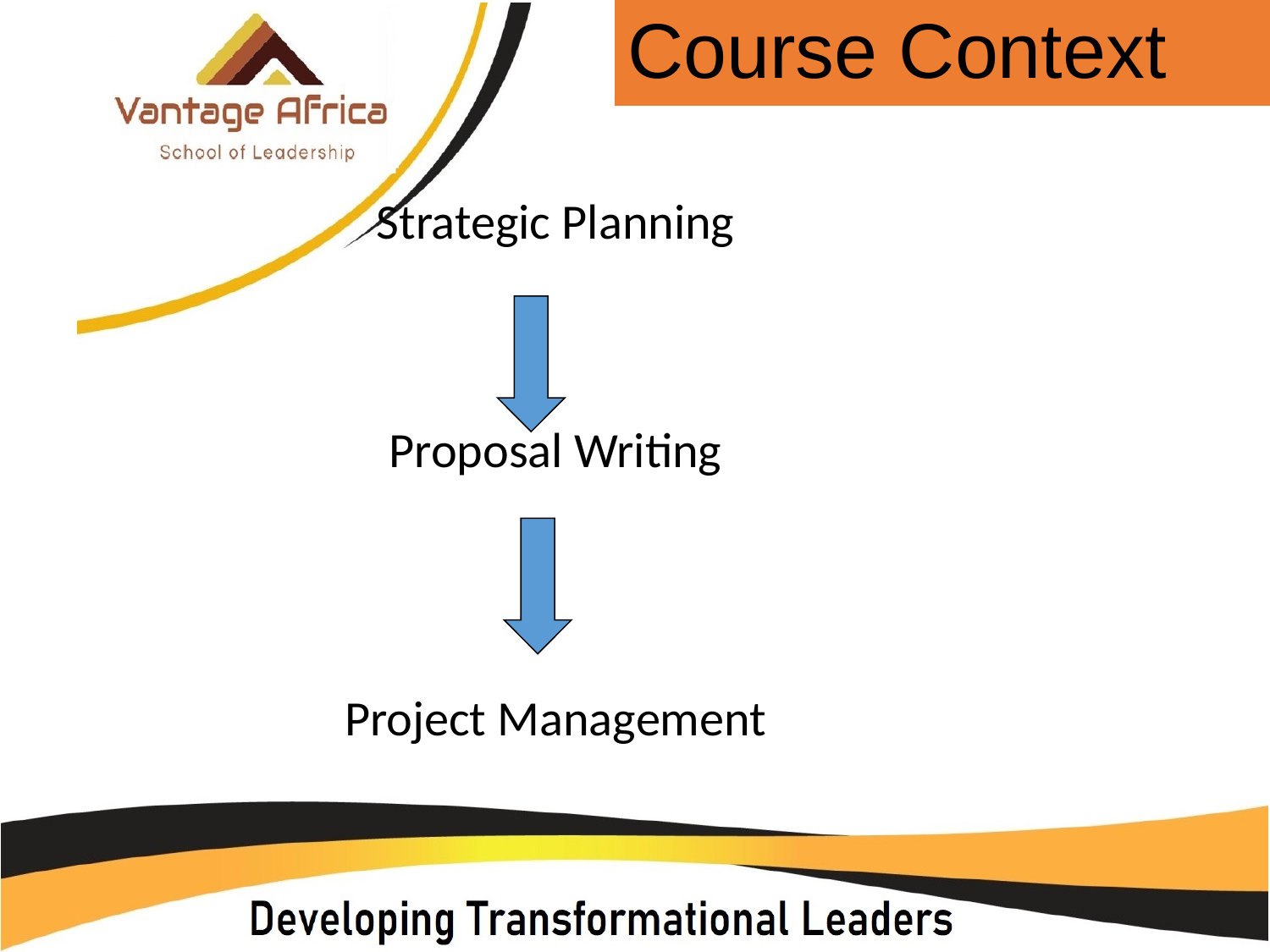

# Course Context
Strategic Planning

Proposal Writing

Project Management